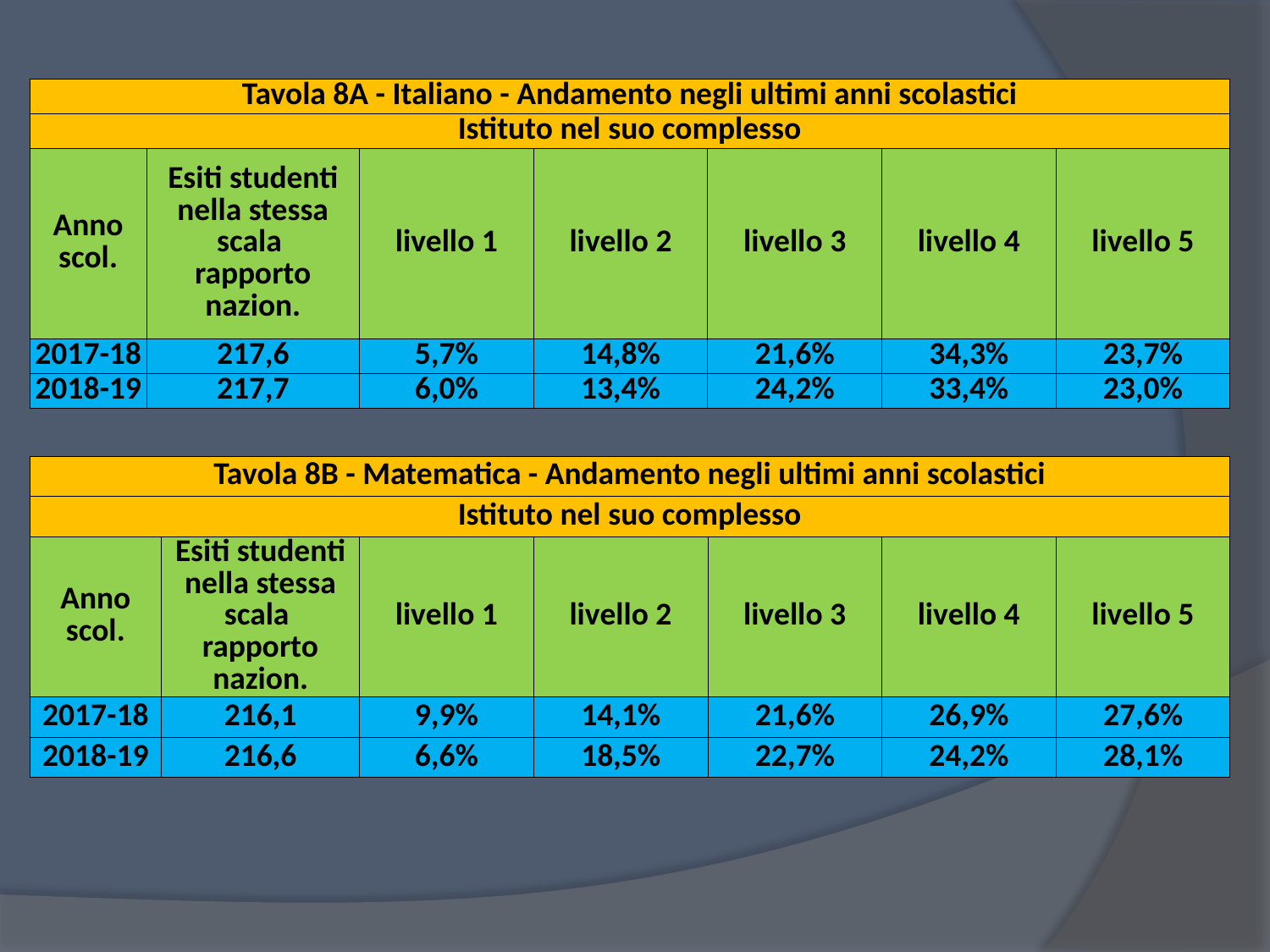

| Tavola 8A - Italiano - Andamento negli ultimi anni scolastici |  |  |  |  |  |  |
| --- | --- | --- | --- | --- | --- | --- |
| Istituto nel suo complesso |  |  |  |  |  |  |
| Anno scol. | Esiti studenti nella stessa scala rapporto nazion. | livello 1 | livello 2 | livello 3 | livello 4 | livello 5 |
| 2017-18 | 217,6 | 5,7% | 14,8% | 21,6% | 34,3% | 23,7% |
| 2018-19 | 217,7 | 6,0% | 13,4% | 24,2% | 33,4% | 23,0% |
| Tavola 8B - Matematica - Andamento negli ultimi anni scolastici |  |  |  |  |  |  |
| --- | --- | --- | --- | --- | --- | --- |
| Istituto nel suo complesso |  |  |  |  |  |  |
| Anno scol. | Esiti studenti nella stessa scala rapporto nazion. | livello 1 | livello 2 | livello 3 | livello 4 | livello 5 |
| 2017-18 | 216,1 | 9,9% | 14,1% | 21,6% | 26,9% | 27,6% |
| 2018-19 | 216,6 | 6,6% | 18,5% | 22,7% | 24,2% | 28,1% |